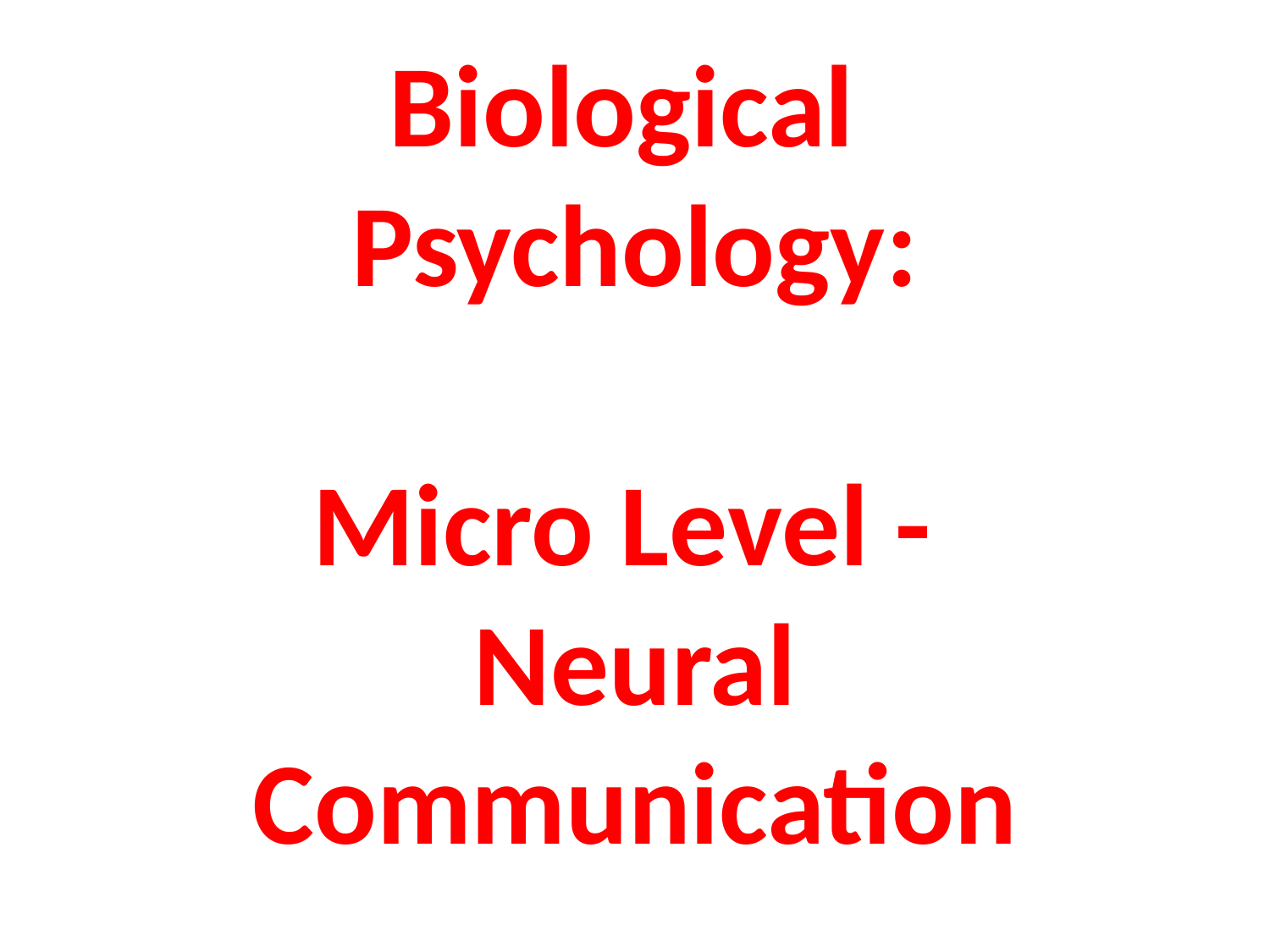

# Biological Psychology: Micro Level - Neural Communication